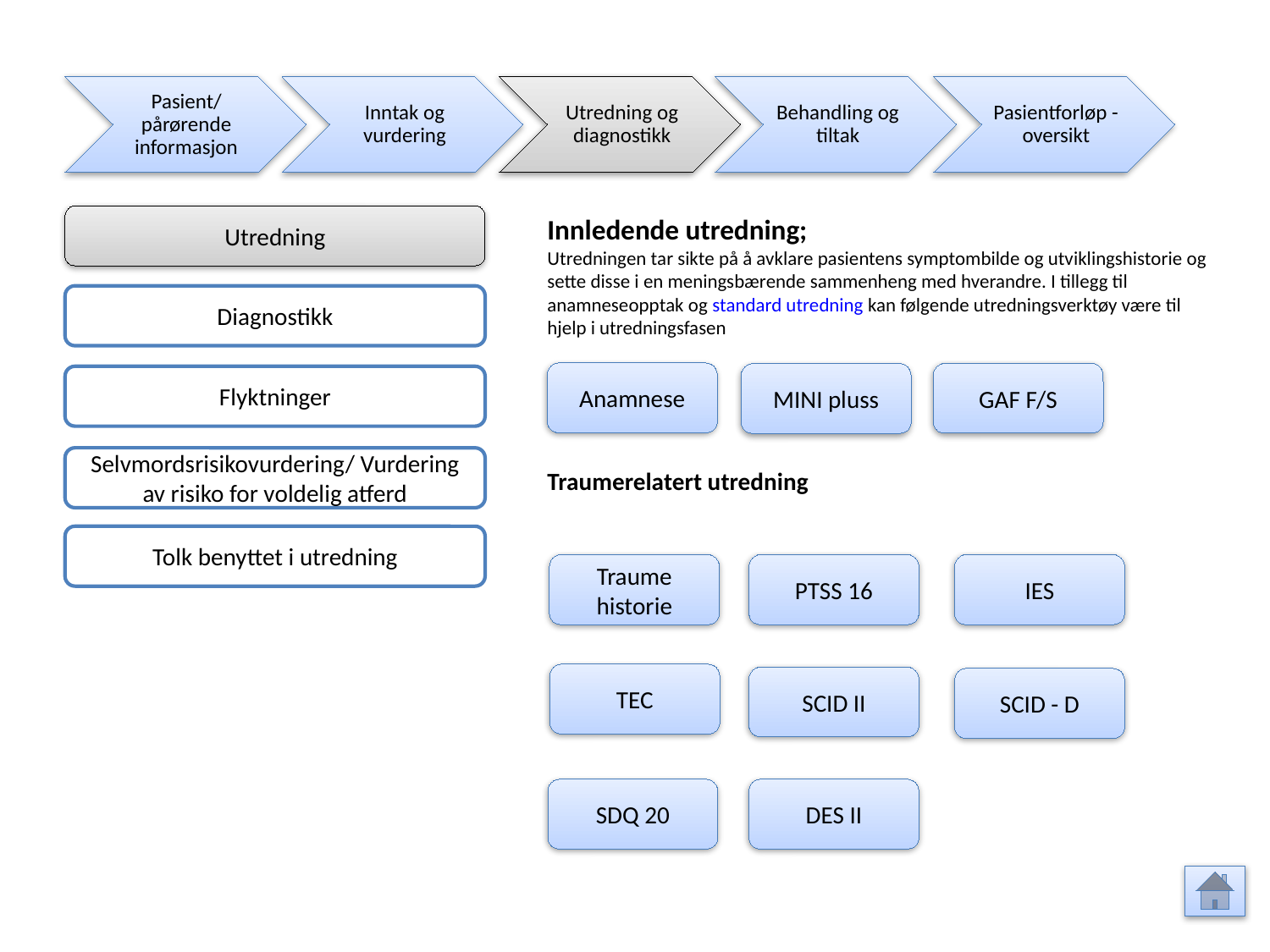

Pasient/ pårørende informasjon

Inntak og vurdering

Utredning og diagnostikk

Behandling og tiltak

Pasientforløp - oversikt
Utredning
Innledende utredning;
Utredningen tar sikte på å avklare pasientens symptombilde og utviklingshistorie og sette disse i en meningsbærende sammenheng med hverandre. I tillegg til anamneseopptak og standard utredning kan følgende utredningsverktøy være til hjelp i utredningsfasen

Traumerelatert utredning

Diagnostikk
Anamnese
GAF F/S
MINI pluss
Flyktninger
Selvmordsrisikovurdering/ Vurdering av risiko for voldelig atferd
Tolk benyttet i utredning
Traume historie
PTSS 16
IES
TEC
SCID II
SCID - D
SDQ 20
DES II